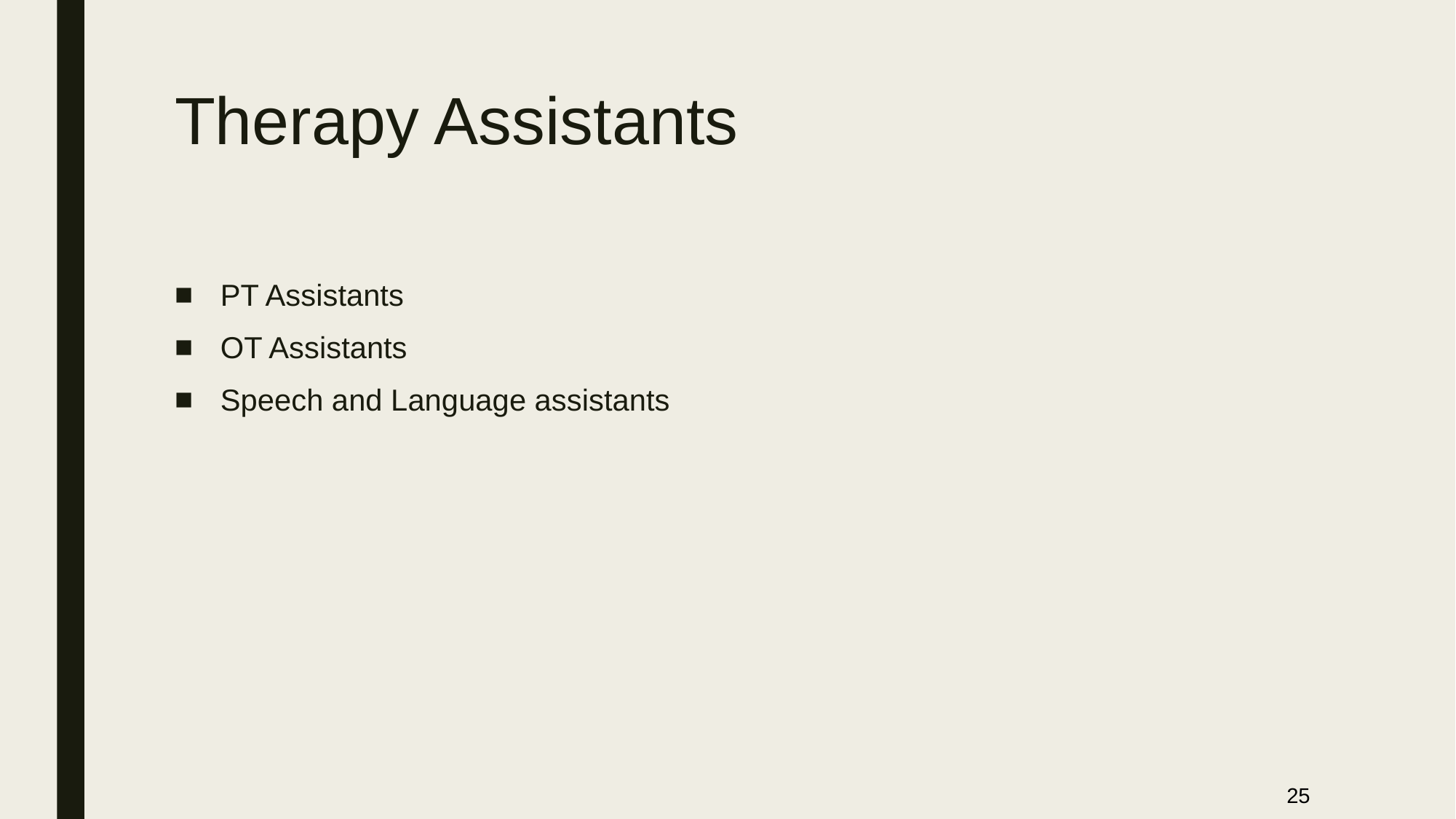

# Therapy Assistants
PT Assistants
OT Assistants
Speech and Language assistants

25